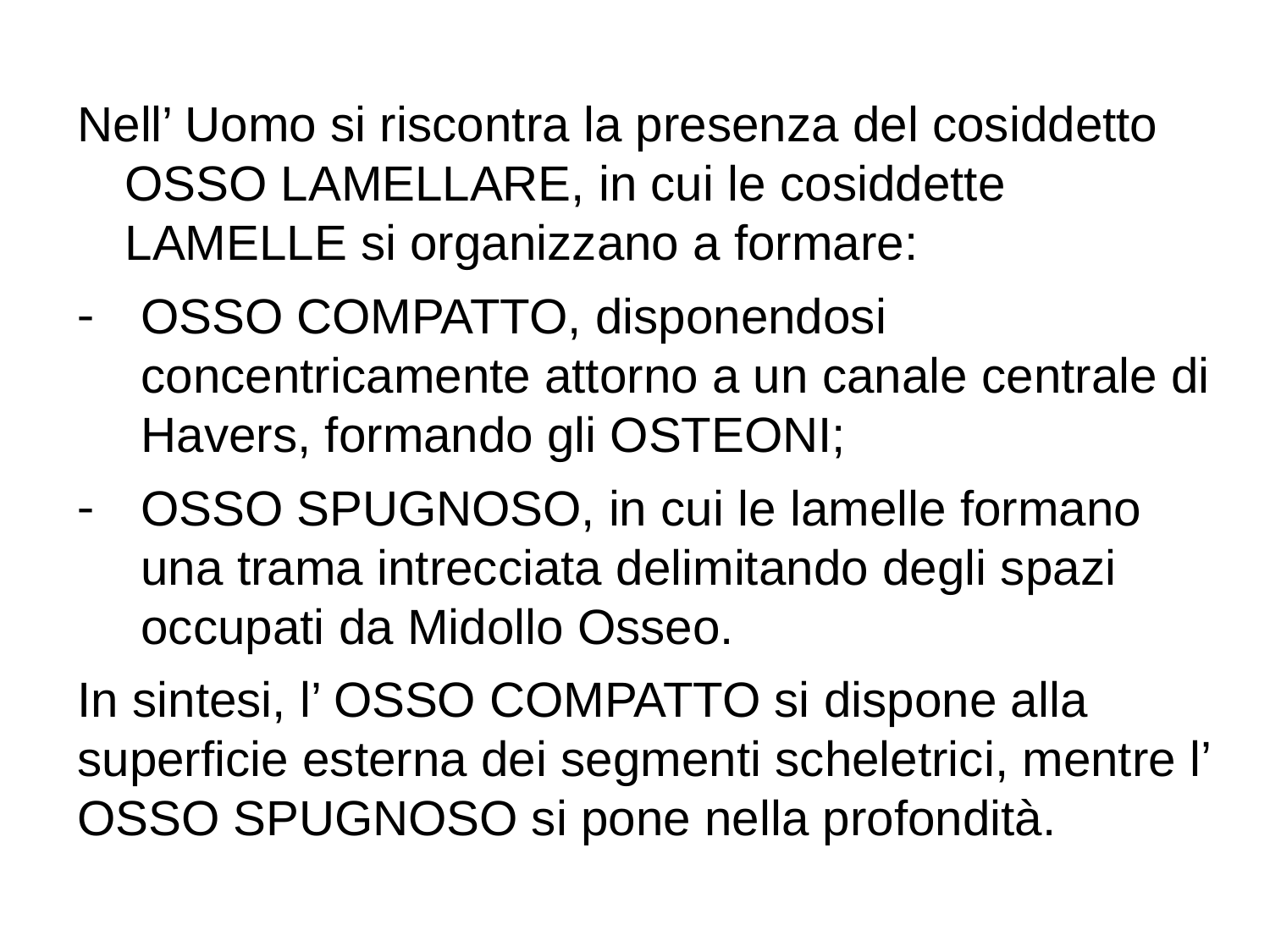

Nell’ Uomo si riscontra la presenza del cosiddetto OSSO LAMELLARE, in cui le cosiddette LAMELLE si organizzano a formare:
OSSO COMPATTO, disponendosi concentricamente attorno a un canale centrale di Havers, formando gli OSTEONI;
OSSO SPUGNOSO, in cui le lamelle formano una trama intrecciata delimitando degli spazi occupati da Midollo Osseo.
In sintesi, l’ OSSO COMPATTO si dispone alla superficie esterna dei segmenti scheletrici, mentre l’ OSSO SPUGNOSO si pone nella profondità.